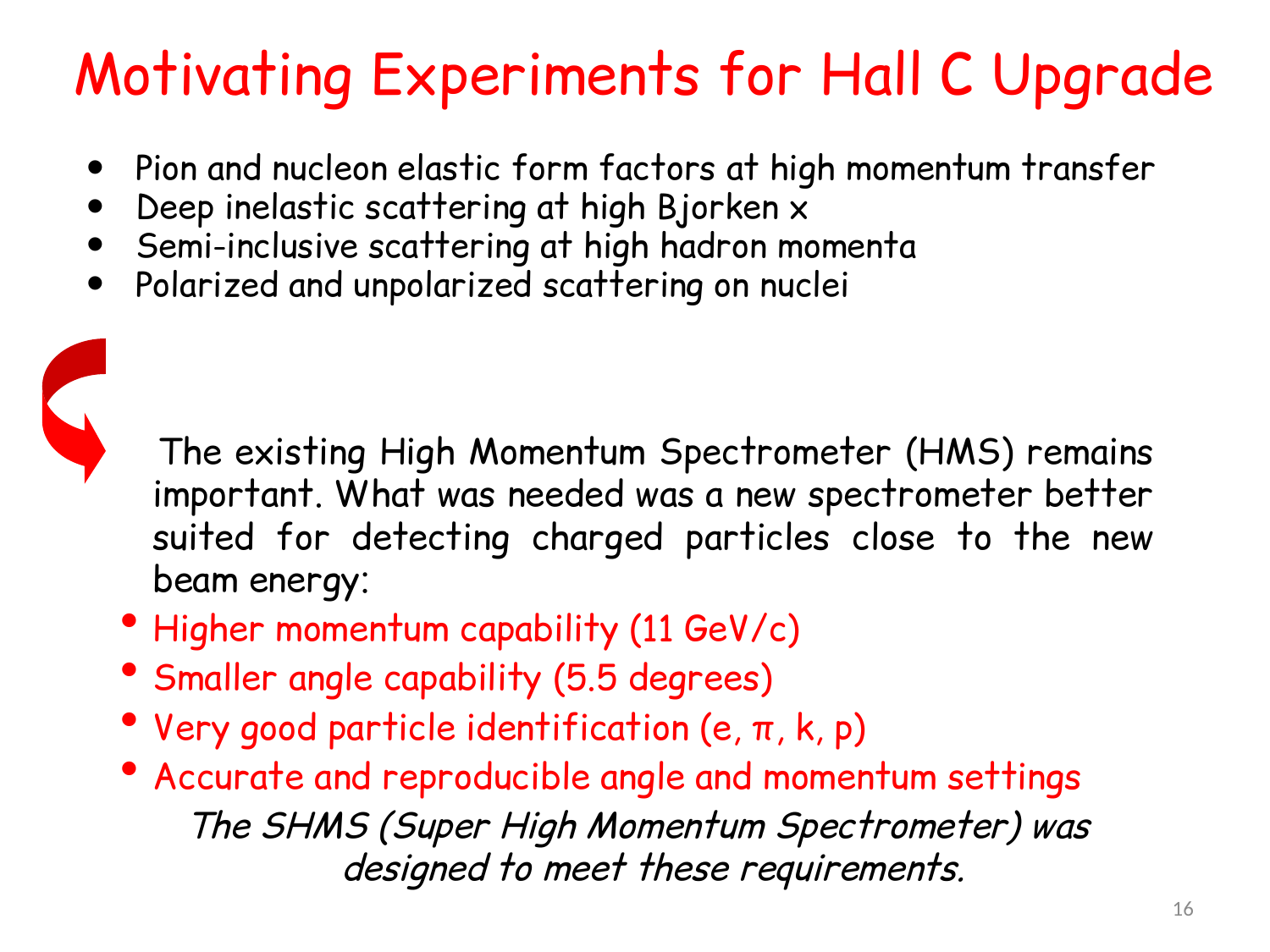

Motivating Experiments for Hall C Upgrade
Pion and nucleon elastic form factors at high momentum transfer
Deep inelastic scattering at high Bjorken x
Semi-inclusive scattering at high hadron momenta
Polarized and unpolarized scattering on nuclei

   The existing High Momentum Spectrometer (HMS) remains important. What was needed was a new spectrometer better suited for detecting charged particles close to the new beam energy:
Higher momentum capability (11 GeV/c)
Smaller angle capability (5.5 degrees)
Very good particle identification (e, π, k, p)
Accurate and reproducible angle and momentum settings
The SHMS (Super High Momentum Spectrometer) was designed to meet these requirements.
16